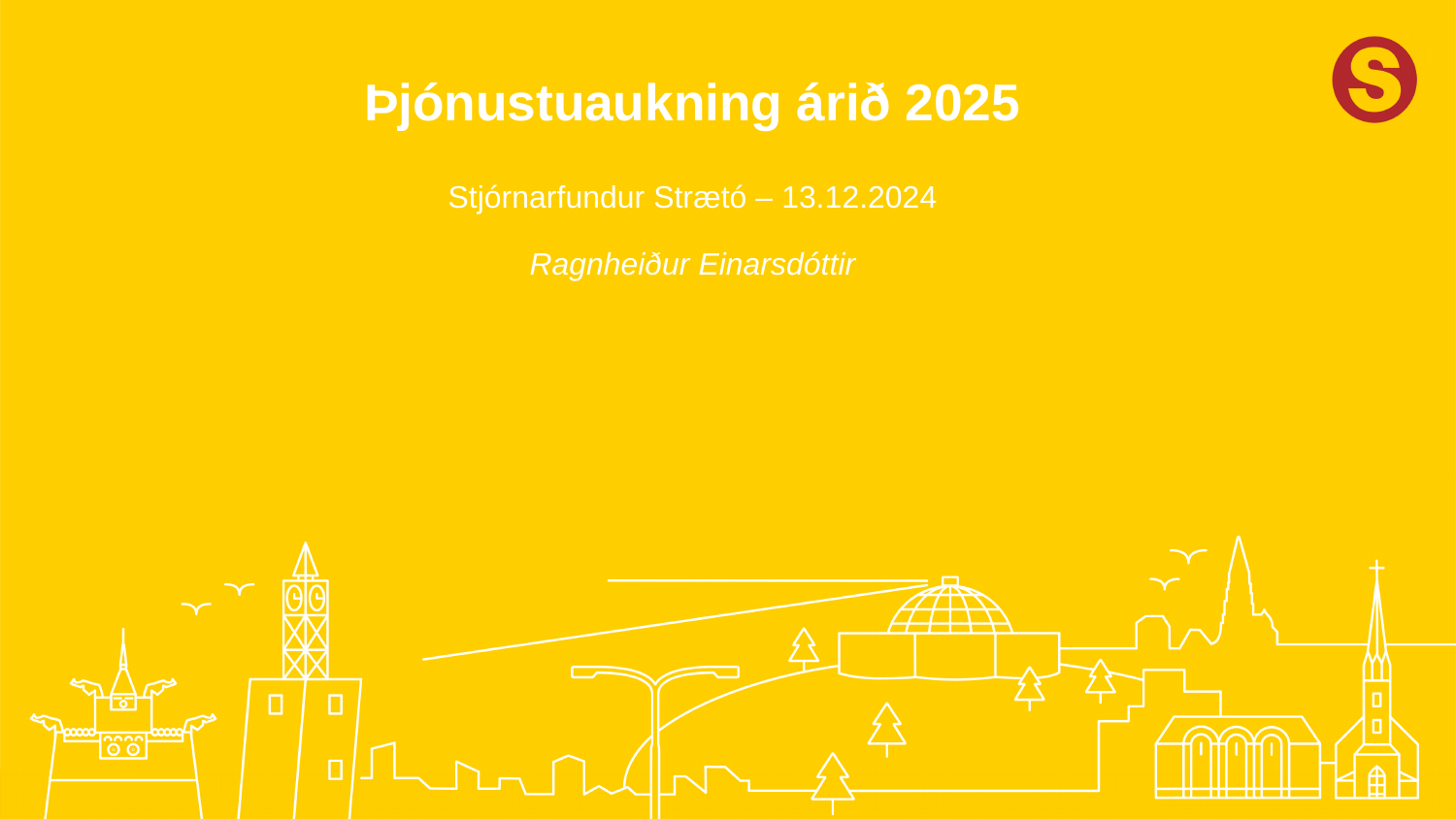

Þjónustuaukning árið 2025

Stjórnarfundur Strætó – 13.12.2024

Ragnheiður Einarsdóttir